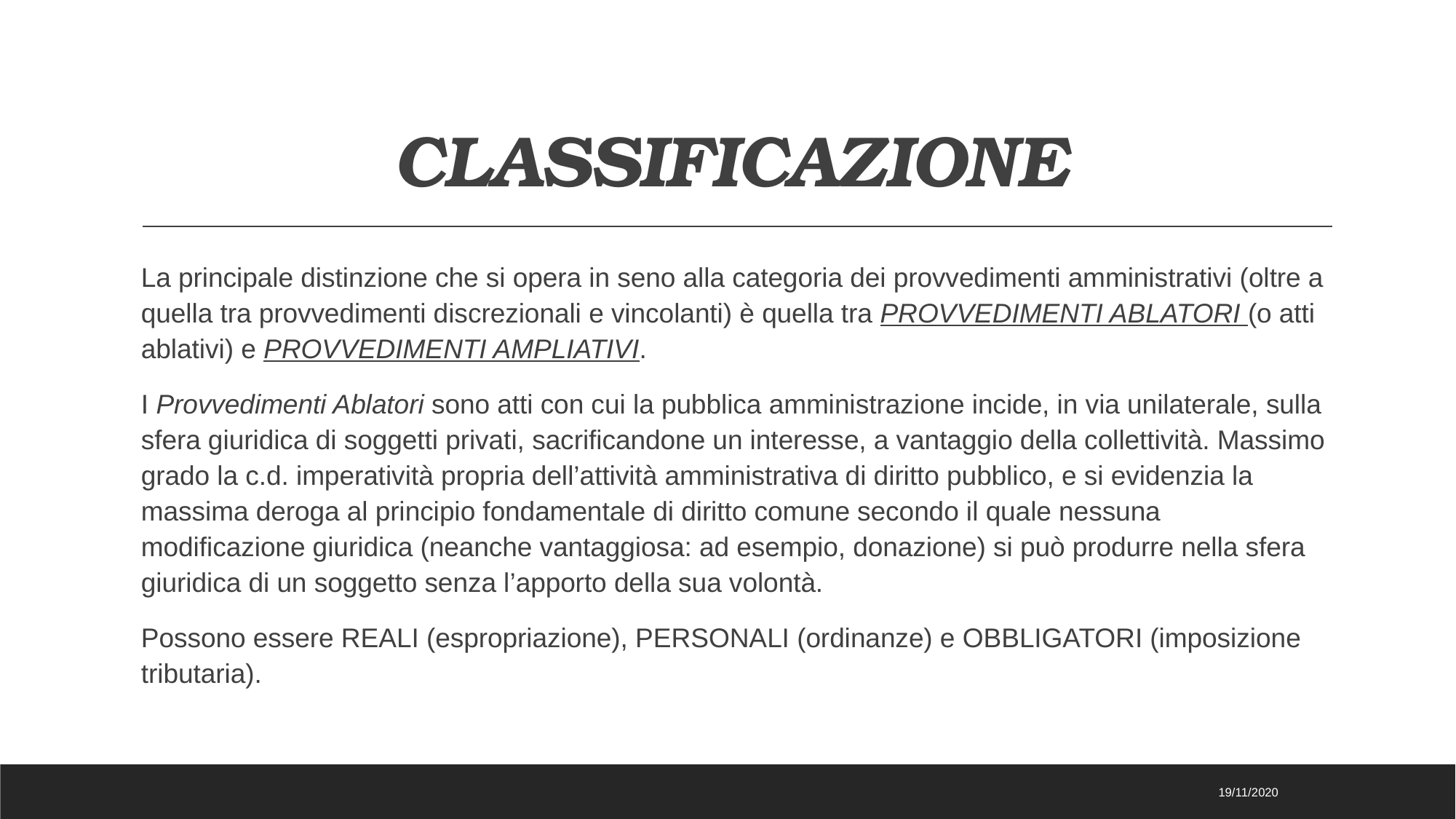

# CLASSIFICAZIONE
La principale distinzione che si opera in seno alla categoria dei provvedimenti amministrativi (oltre a quella tra provvedimenti discrezionali e vincolanti) è quella tra PROVVEDIMENTI ABLATORI (o atti ablativi) e PROVVEDIMENTI AMPLIATIVI.
I Provvedimenti Ablatori sono atti con cui la pubblica amministrazione incide, in via unilaterale, sulla sfera giuridica di soggetti privati, sacrificandone un interesse, a vantaggio della collettività. Massimo grado la c.d. imperatività propria dell’attività amministrativa di diritto pubblico, e si evidenzia la massima deroga al principio fondamentale di diritto comune secondo il quale nessuna modificazione giuridica (neanche vantaggiosa: ad esempio, donazione) si può produrre nella sfera giuridica di un soggetto senza l’apporto della sua volontà.
Possono essere REALI (espropriazione), PERSONALI (ordinanze) e OBBLIGATORI (imposizione tributaria).

19/11/2020